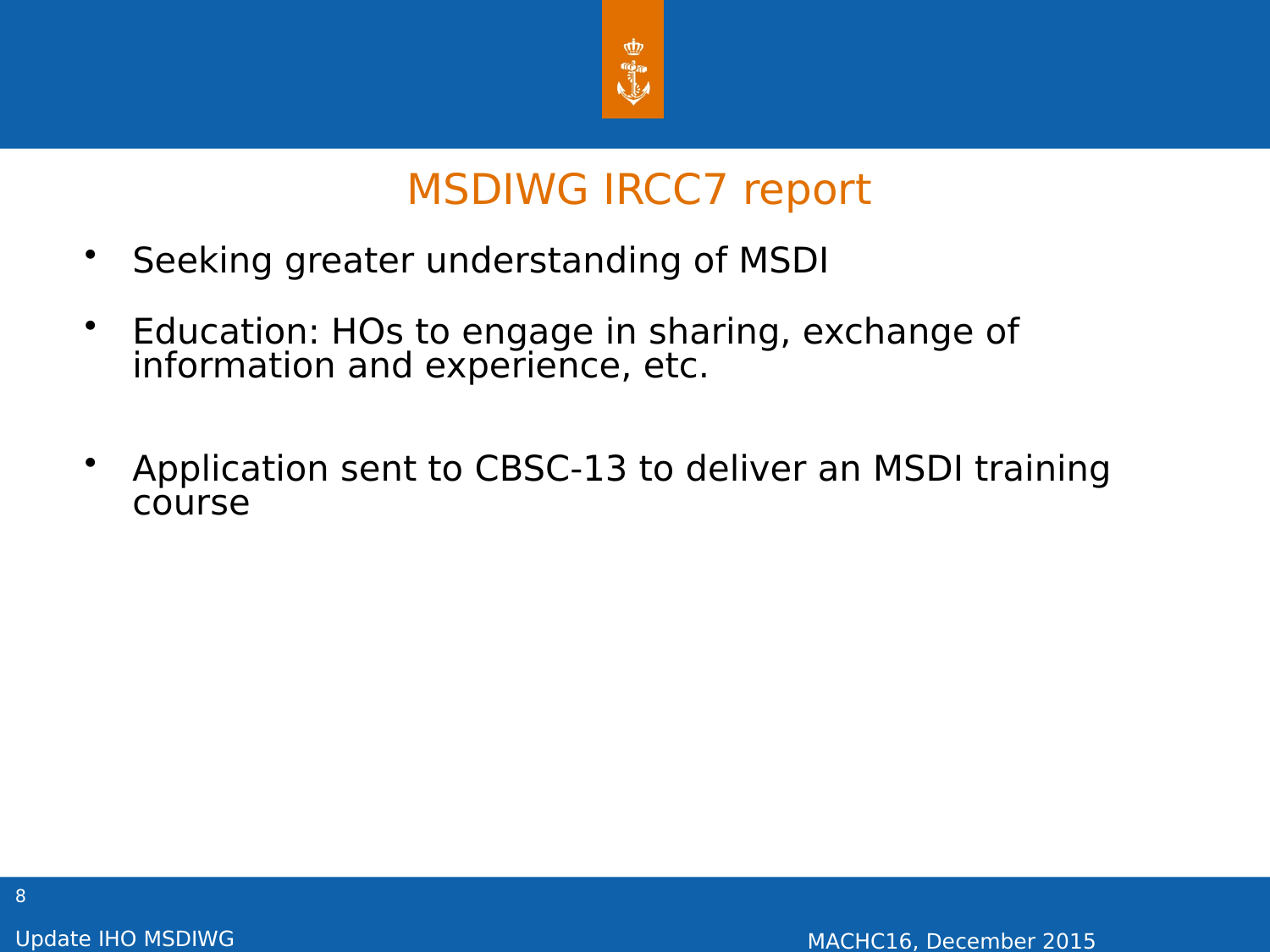

MSDIWG IRCC7 report
Seeking greater understanding of MSDI

Education: HOs to engage in sharing, exchange of information and experience, etc.

Application sent to CBSC-13 to deliver an MSDI training course